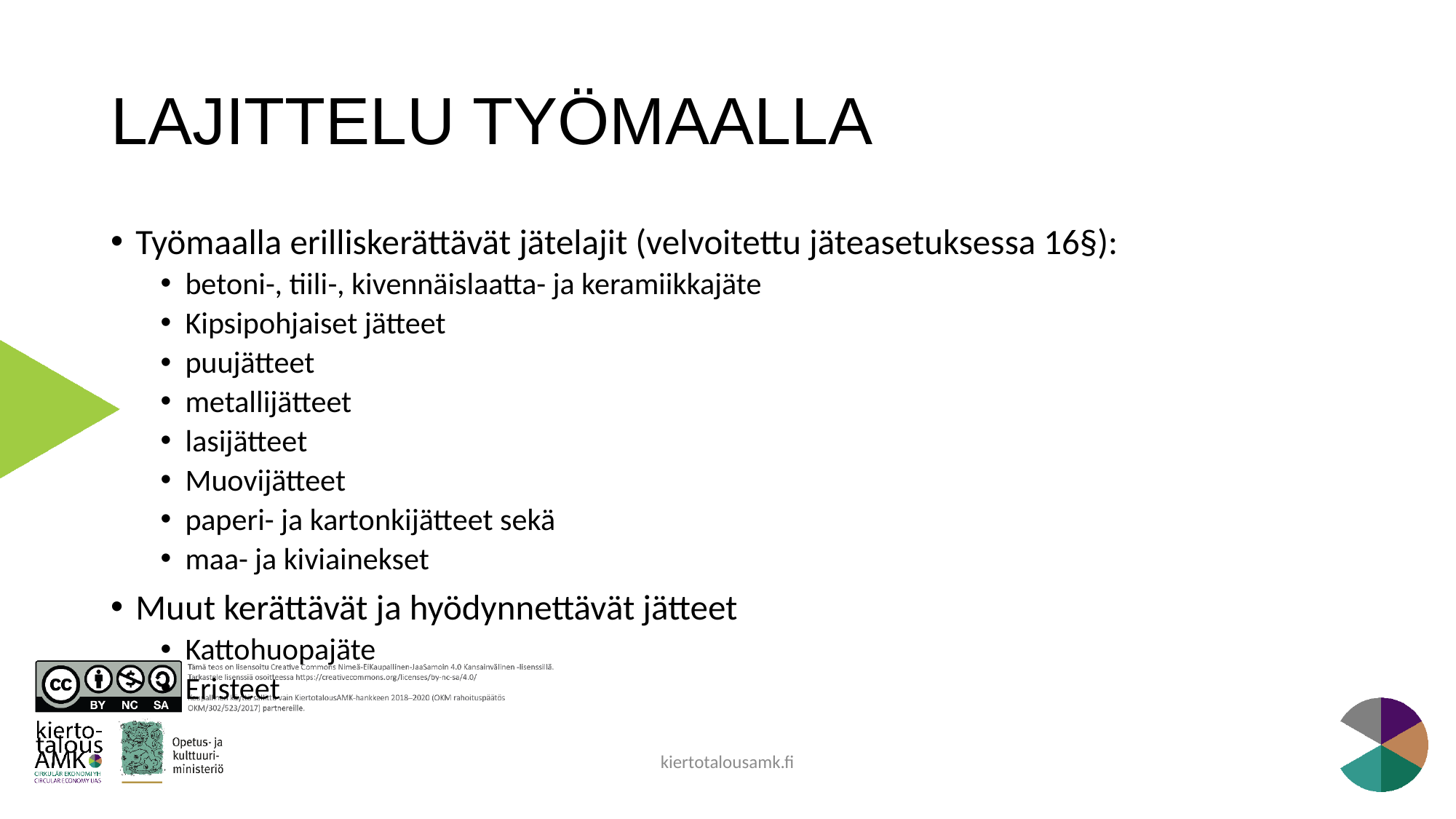

# LAJITTELU TYÖMAALLA
Työmaalla erilliskerättävät jätelajit (velvoitettu jäteasetuksessa 16§):
betoni-, tiili-, kivennäislaatta- ja keramiikkajäte
Kipsipohjaiset jätteet
puujätteet
metallijätteet
lasijätteet
Muovijätteet
paperi- ja kartonkijätteet sekä
maa- ja kiviainekset
Muut kerättävät ja hyödynnettävät jätteet
Kattohuopajäte
Eristeet

kiertotalousamk.fi